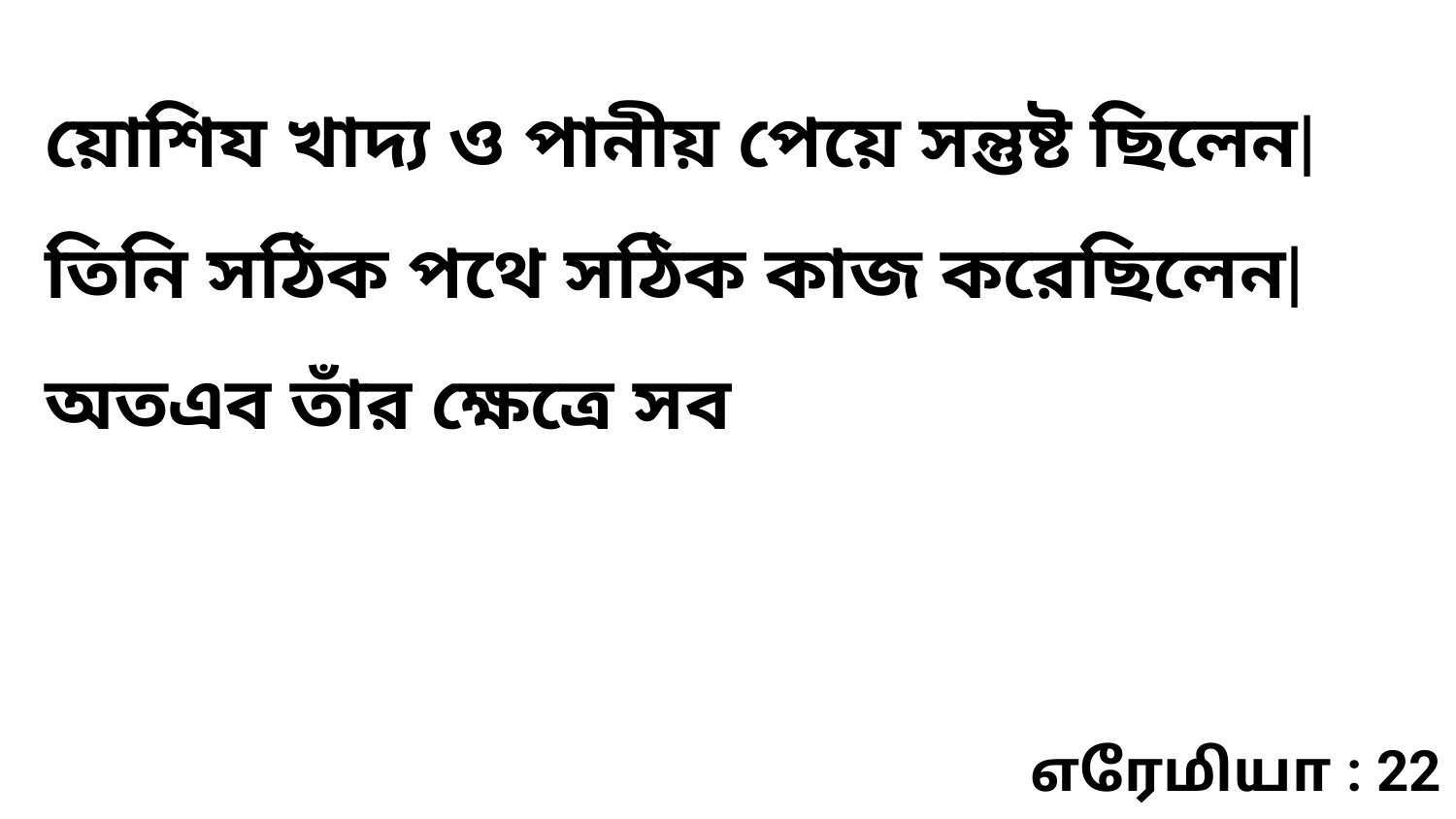

য়োশিয খাদ্য ও পানীয় পেয়ে সন্তুষ্ট ছিলেন| তিনি সঠিক পথে সঠিক কাজ করেছিলেন| অতএব তাঁর ক্ষেত্রে সব
எரேமியா : 22